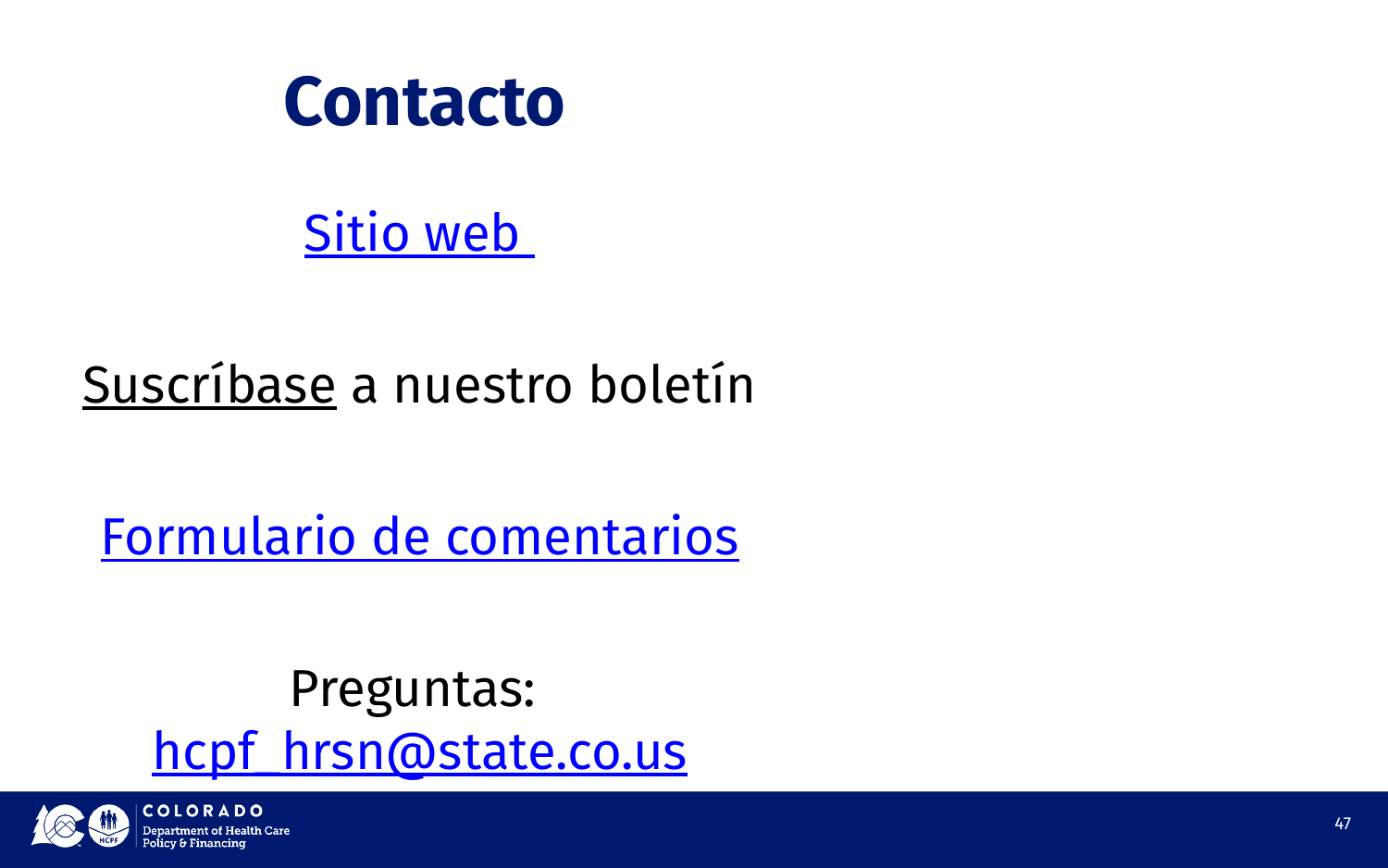

Contacto
Sitio web

Suscríbase a nuestro boletín

Formulario de comentarios

Preguntas: hcpf_hrsn@state.co.us

47